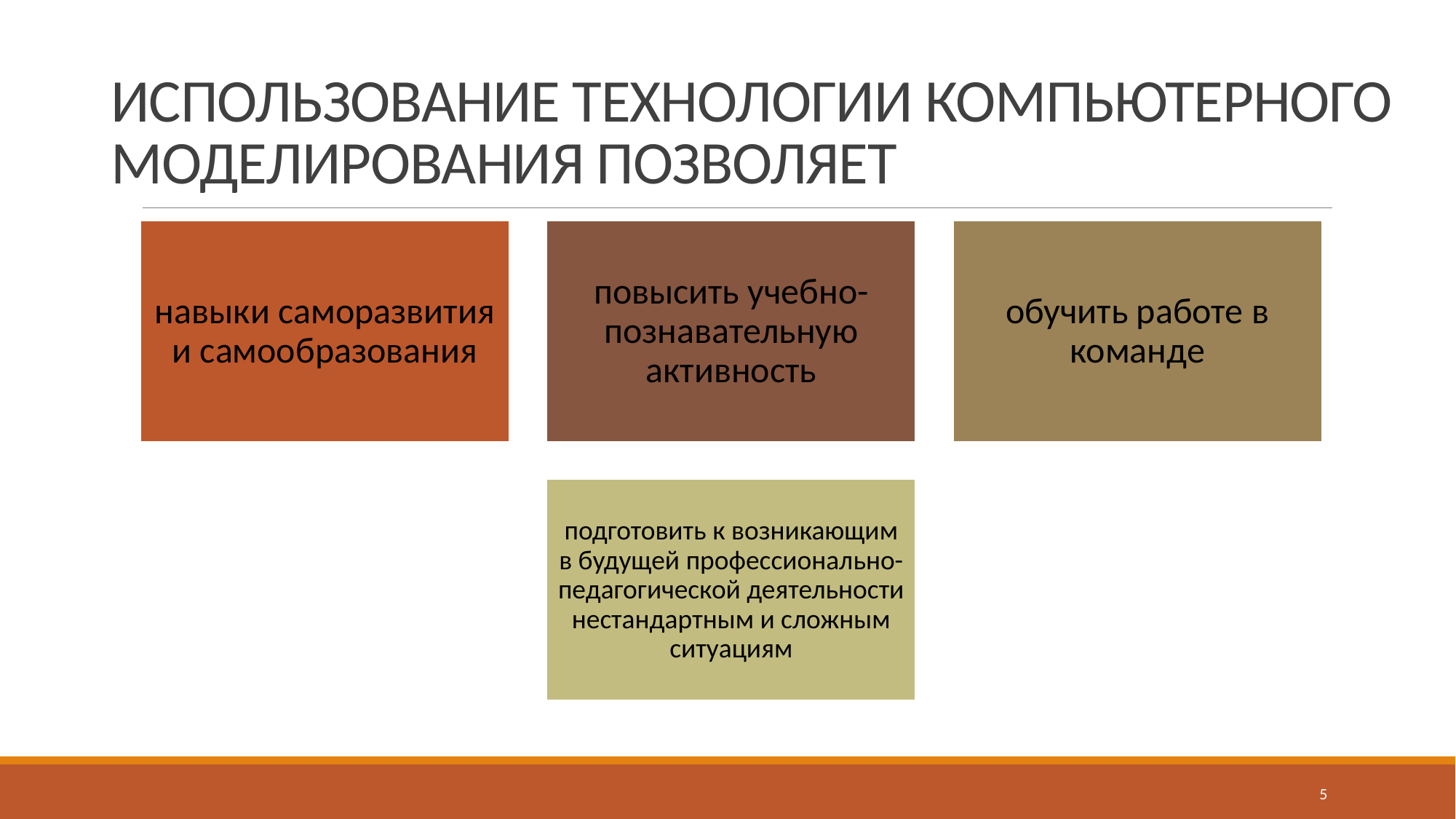

# ИСПОЛЬЗОВАНИЕ ТЕХНОЛОГИИ КОМПЬЮТЕРНОГО МОДЕЛИРОВАНИЯ ПОЗВОЛЯЕТ
навыки саморазвития и самообразования
повысить учебно-познавательную активность
обучить работе в команде
подготовить к возникающим в будущей профессионально-педагогической деятельности нестандартным и сложным ситуациям
5